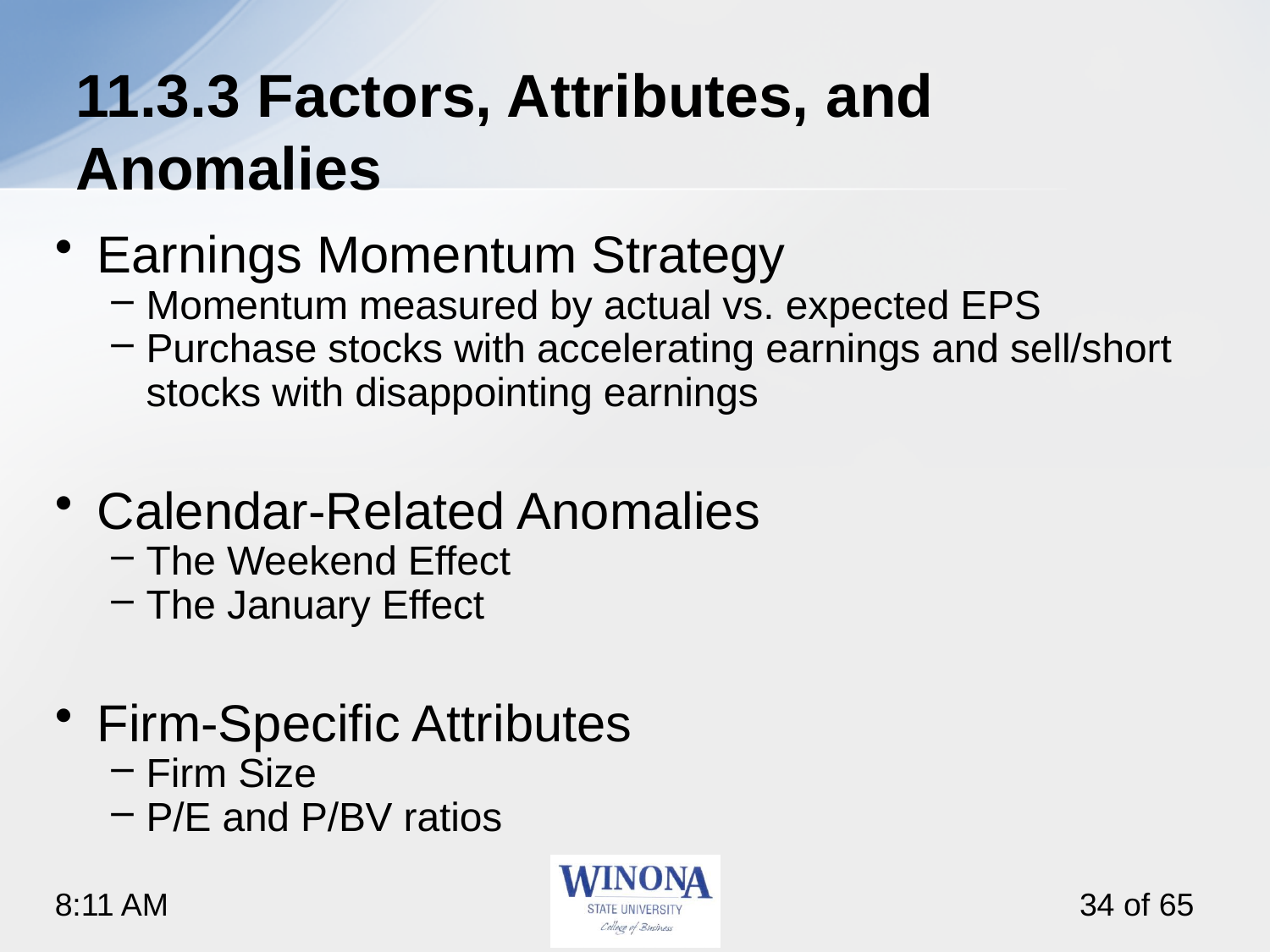

# 11.3.3 Factors, Attributes, and Anomalies
Earnings Momentum Strategy
Momentum measured by actual vs. expected EPS
Purchase stocks with accelerating earnings and sell/short stocks with disappointing earnings

Calendar-Related Anomalies
The Weekend Effect
The January Effect

Firm-Specific Attributes
Firm Size
P/E and P/BV ratios